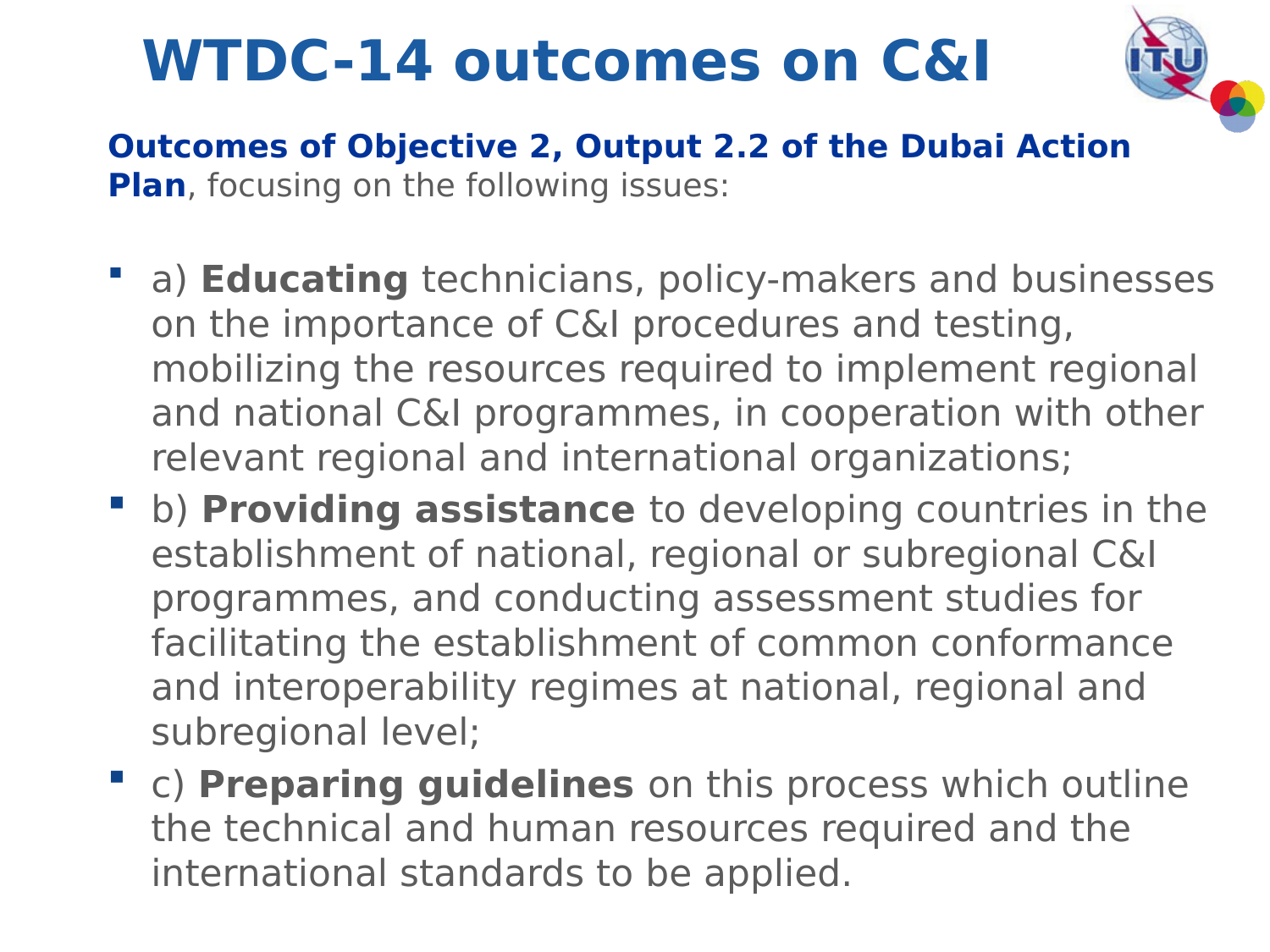

# WTDC-14 outcomes on C&I
Outcomes of Objective 2, Output 2.2 of the Dubai Action Plan, focusing on the following issues:

	a) Educating technicians, policy-makers and businesses on the importance of C&I procedures and testing, mobilizing the resources required to implement regional and national C&I programmes, in cooperation with other relevant regional and international organizations;
	b) Providing assistance to developing countries in the establishment of national, regional or subregional C&I programmes, and conducting assessment studies for facilitating the establishment of common conformance and interoperability regimes at national, regional and subregional level;
	c) Preparing guidelines on this process which outline the technical and human resources required and the international standards to be applied.